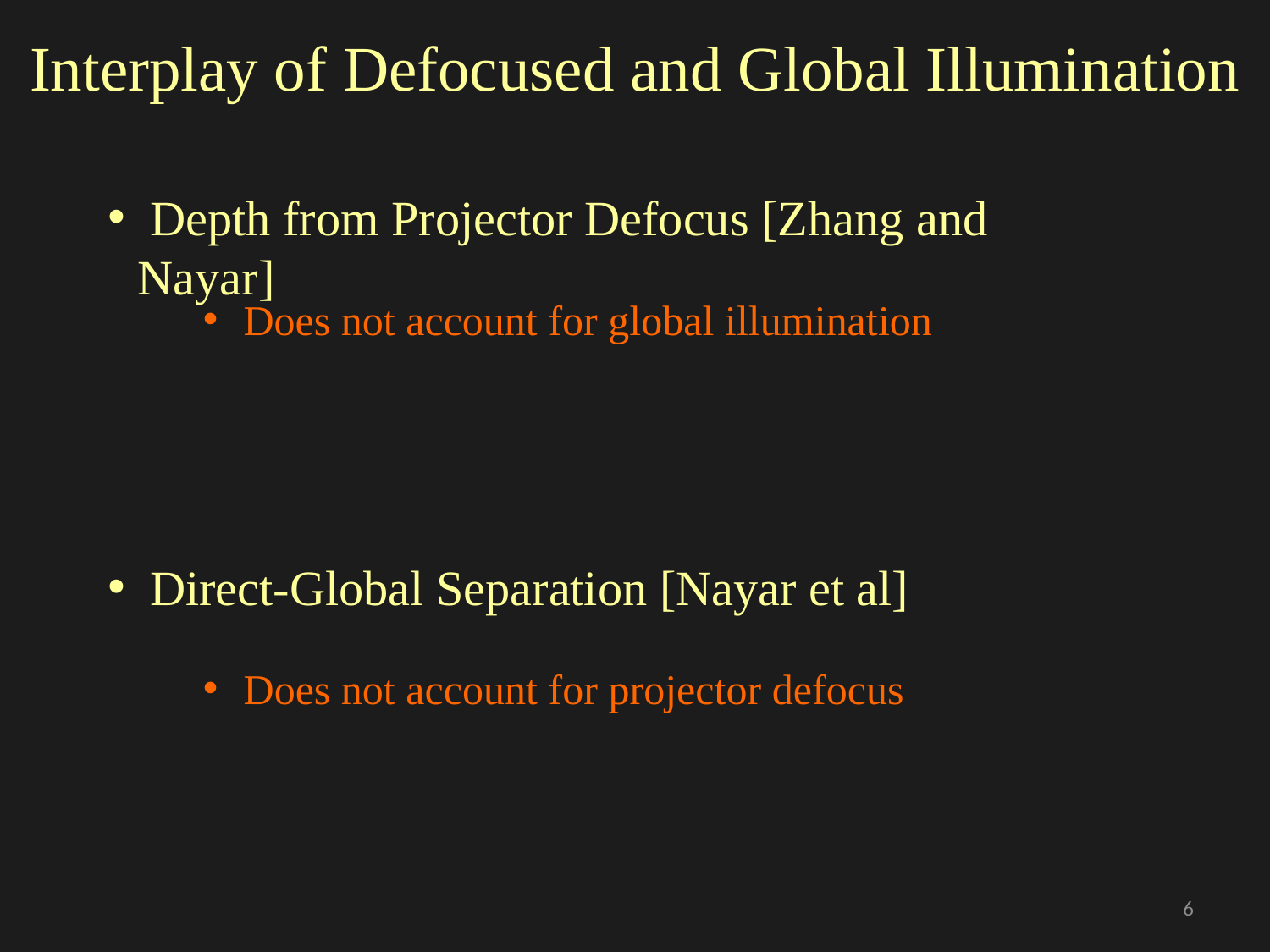

Interplay of Defocused and Global Illumination
 Depth from Projector Defocus [Zhang and Nayar]
 Does not account for global illumination
 Direct-Global Separation [Nayar et al]
 Does not account for projector defocus
6